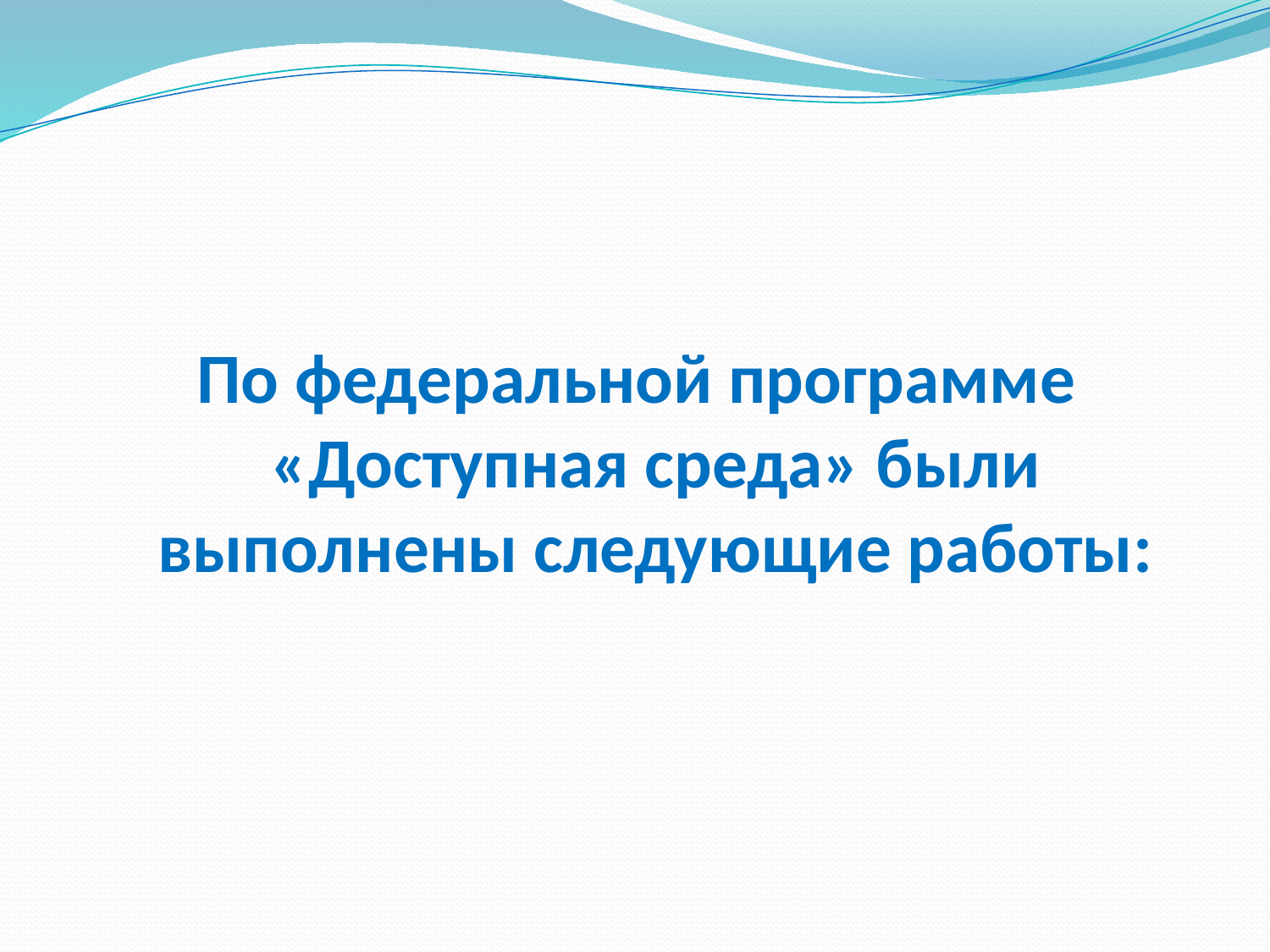

#
По федеральной программе «Доступная среда» были выполнены следующие работы: